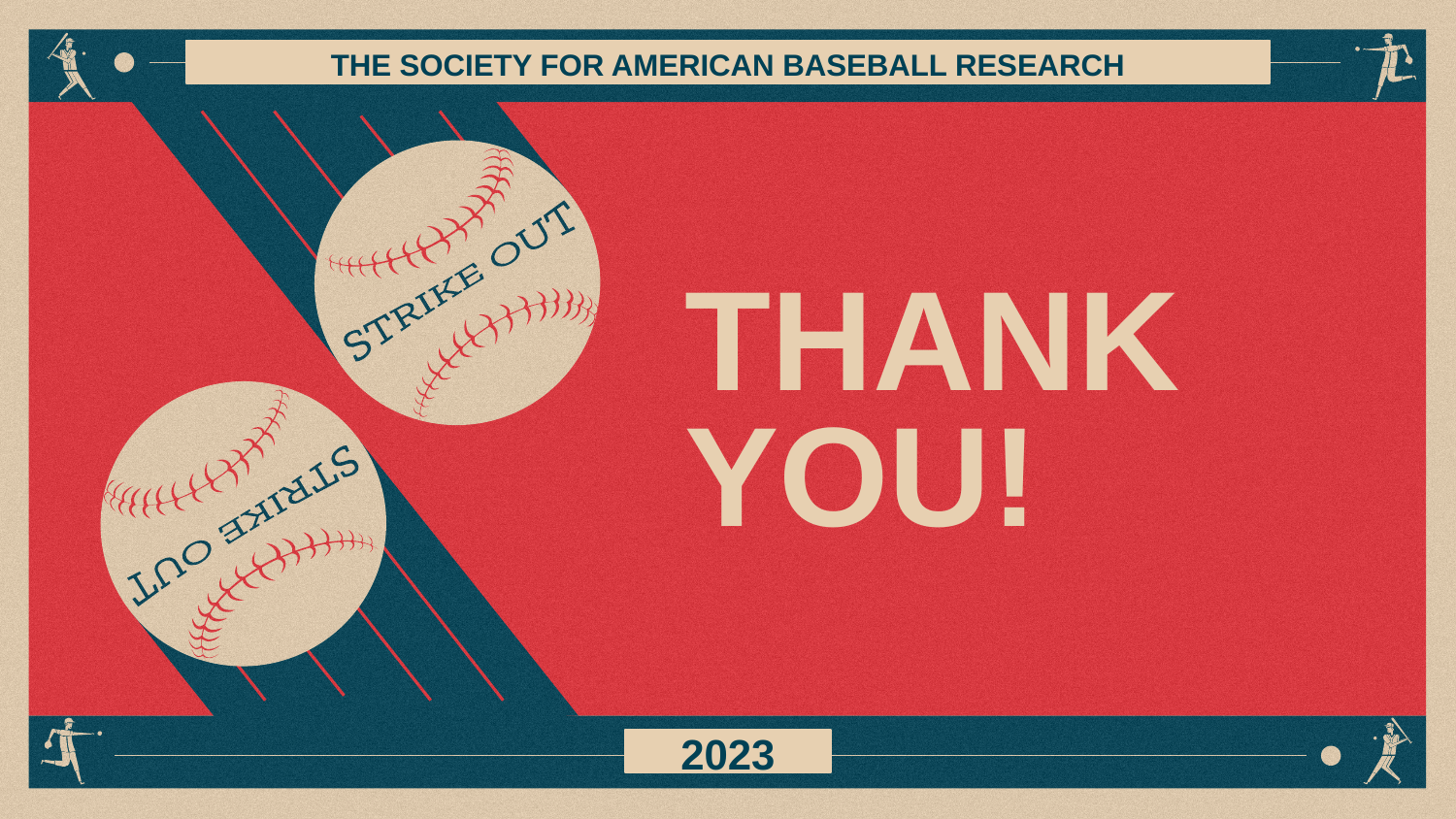

THE SOCIETY FOR AMERICAN BASEBALL RESEARCH

# THANK YOU!
2023